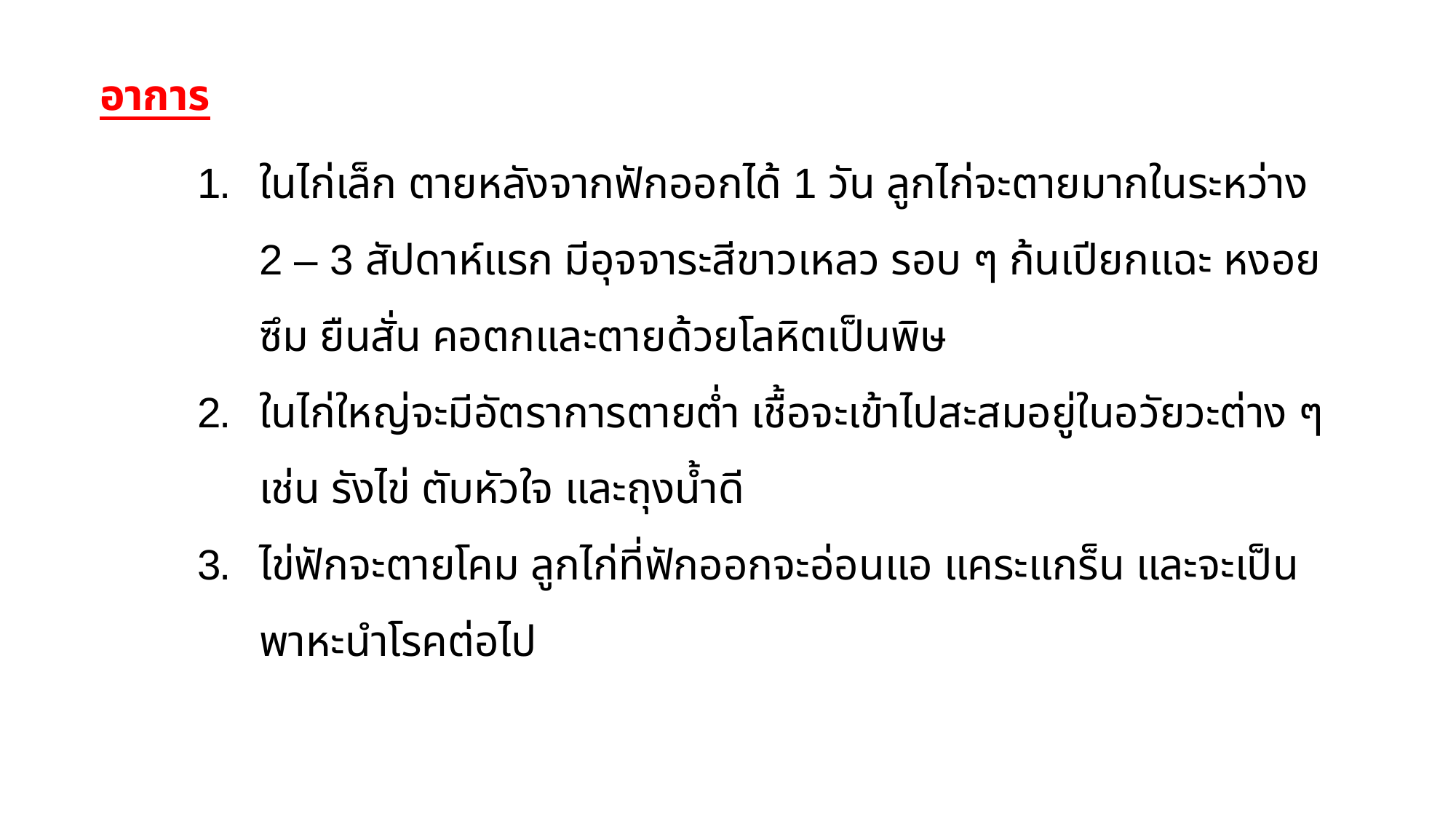

อาการ
ในไก่เล็ก ตายหลังจากฟักออกได้ 1 วัน ลูกไก่จะตายมากในระหว่าง 2 – 3 สัปดาห์แรก มีอุจจาระสีขาวเหลว รอบ ๆ ก้นเปียกแฉะ หงอย ซึม ยืนสั่น คอตกและตายด้วยโลหิตเป็นพิษ
ในไก่ใหญ่จะมีอัตราการตายต่ำ เชื้อจะเข้าไปสะสมอยู่ในอวัยวะต่าง ๆ เช่น รังไข่ ตับหัวใจ และถุงน้ำดี
ไข่ฟักจะตายโคม ลูกไก่ที่ฟักออกจะอ่อนแอ แคระแกร็น และจะเป็นพาหะนำโรคต่อไป